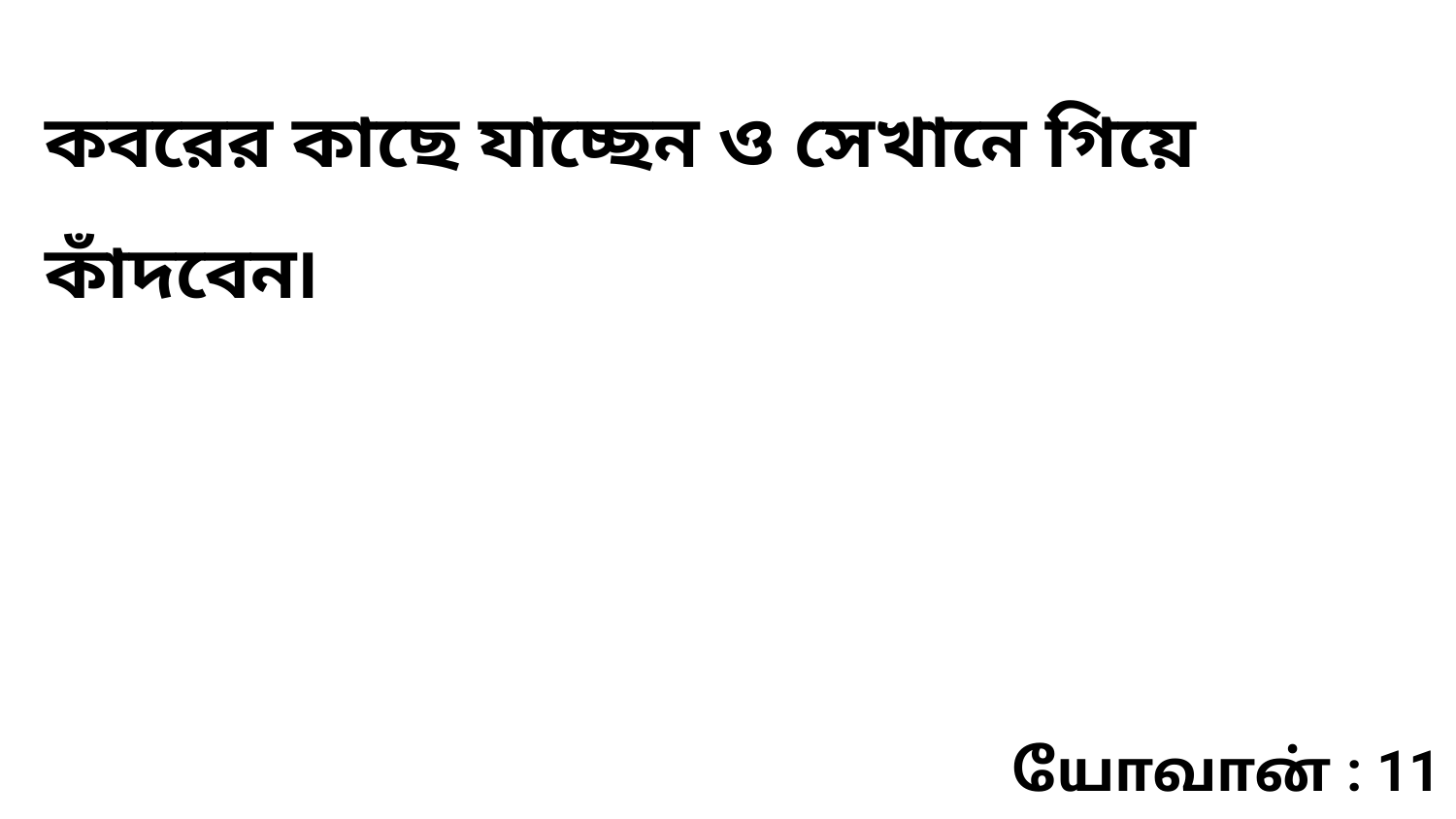

কবরের কাছে যাচ্ছেন ও সেখানে গিয়ে কাঁদবেন৷
யோவான் : 11